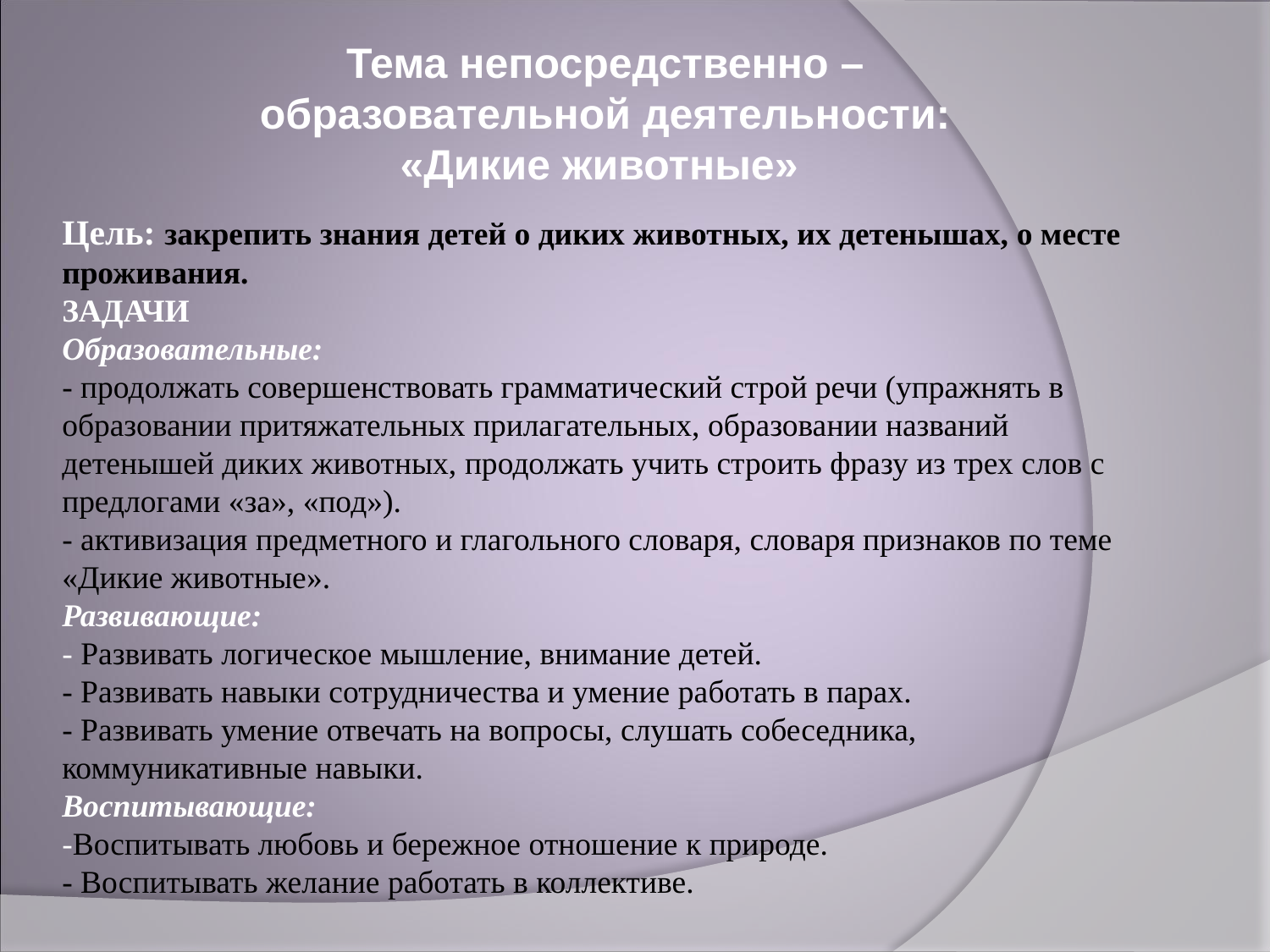

Тема непосредственно – образовательной деятельности: «Дикие животные»

Цель: закрепить знания детей о диких животных, их детенышах, о месте проживания.
ЗАДАЧИ
Образовательные:
- продолжать совершенствовать грамматический строй речи (упражнять в образовании притяжательных прилагательных, образовании названий детенышей диких животных, продолжать учить строить фразу из трех слов с предлогами «за», «под»).
- активизация предметного и глагольного словаря, словаря признаков по теме «Дикие животные».
Развивающие:
- Развивать логическое мышление, внимание детей.
- Развивать навыки сотрудничества и умение работать в парах.
- Развивать умение отвечать на вопросы, слушать собеседника, коммуникативные навыки.
Воспитывающие:
-Воспитывать любовь и бережное отношение к природе.
- Воспитывать желание работать в коллективе.